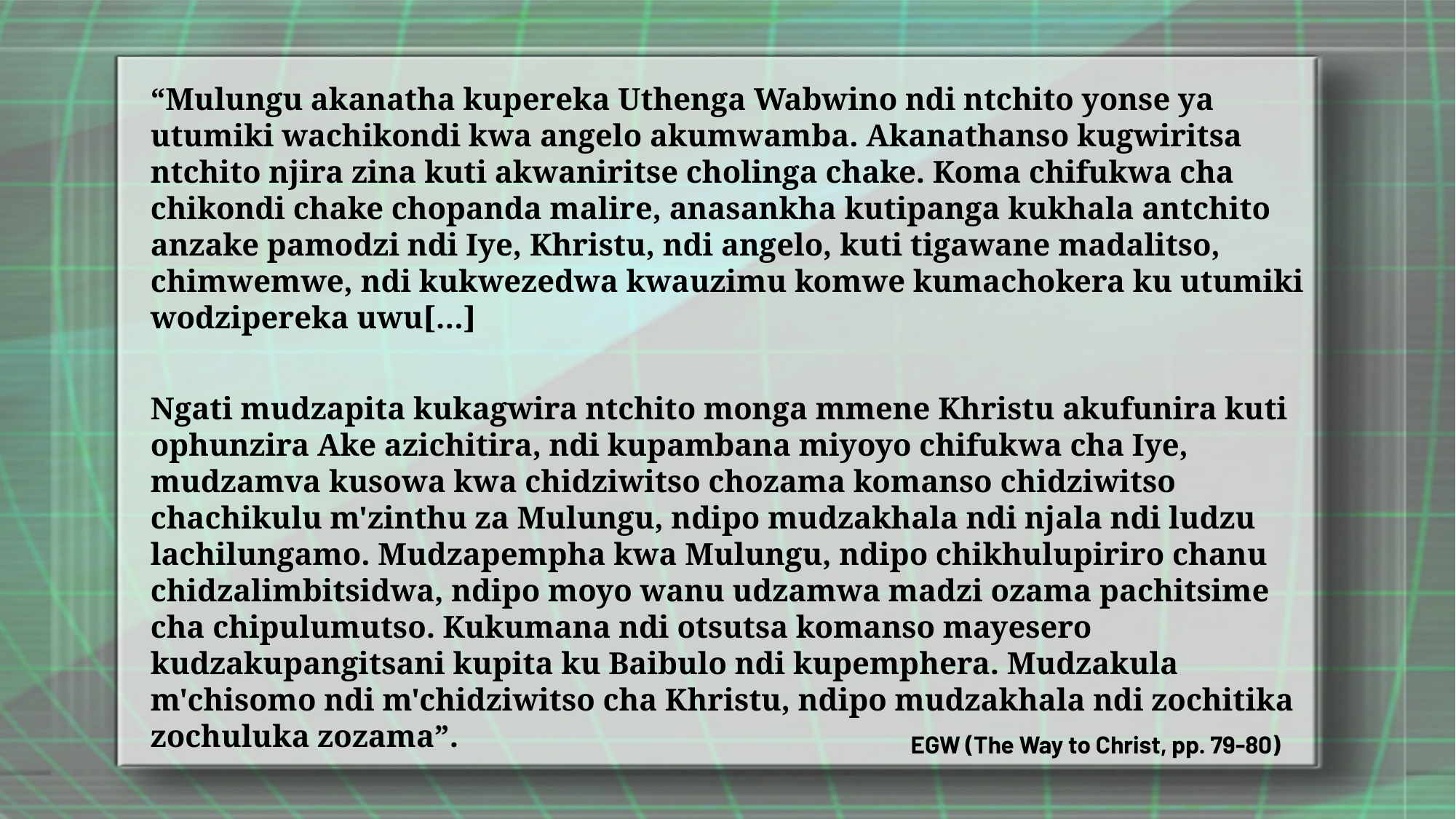

“Mulungu akanatha kupereka Uthenga Wabwino ndi ntchito yonse ya utumiki wachikondi kwa angelo akumwamba. Akanathanso kugwiritsa ntchito njira zina kuti akwaniritse cholinga chake. Koma chifukwa cha chikondi chake chopanda malire, anasankha kutipanga kukhala antchito anzake pamodzi ndi Iye, Khristu, ndi angelo, kuti tigawane madalitso, chimwemwe, ndi kukwezedwa kwauzimu komwe kumachokera ku utumiki wodzipereka uwu[…]

Ngati mudzapita kukagwira ntchito monga mmene Khristu akufunira kuti ophunzira Ake azichitira, ndi kupambana miyoyo chifukwa cha Iye, mudzamva kusowa kwa chidziwitso chozama komanso chidziwitso chachikulu m'zinthu za Mulungu, ndipo mudzakhala ndi njala ndi ludzu lachilungamo. Mudzapempha kwa Mulungu, ndipo chikhulupiriro chanu chidzalimbitsidwa, ndipo moyo wanu udzamwa madzi ozama pachitsime cha chipulumutso. Kukumana ndi otsutsa komanso mayesero kudzakupangitsani kupita ku Baibulo ndi kupemphera. Mudzakula m'chisomo ndi m'chidziwitso cha Khristu, ndipo mudzakhala ndi zochitika zochuluka zozama”.
EGW (The Way to Christ, pp. 79-80)